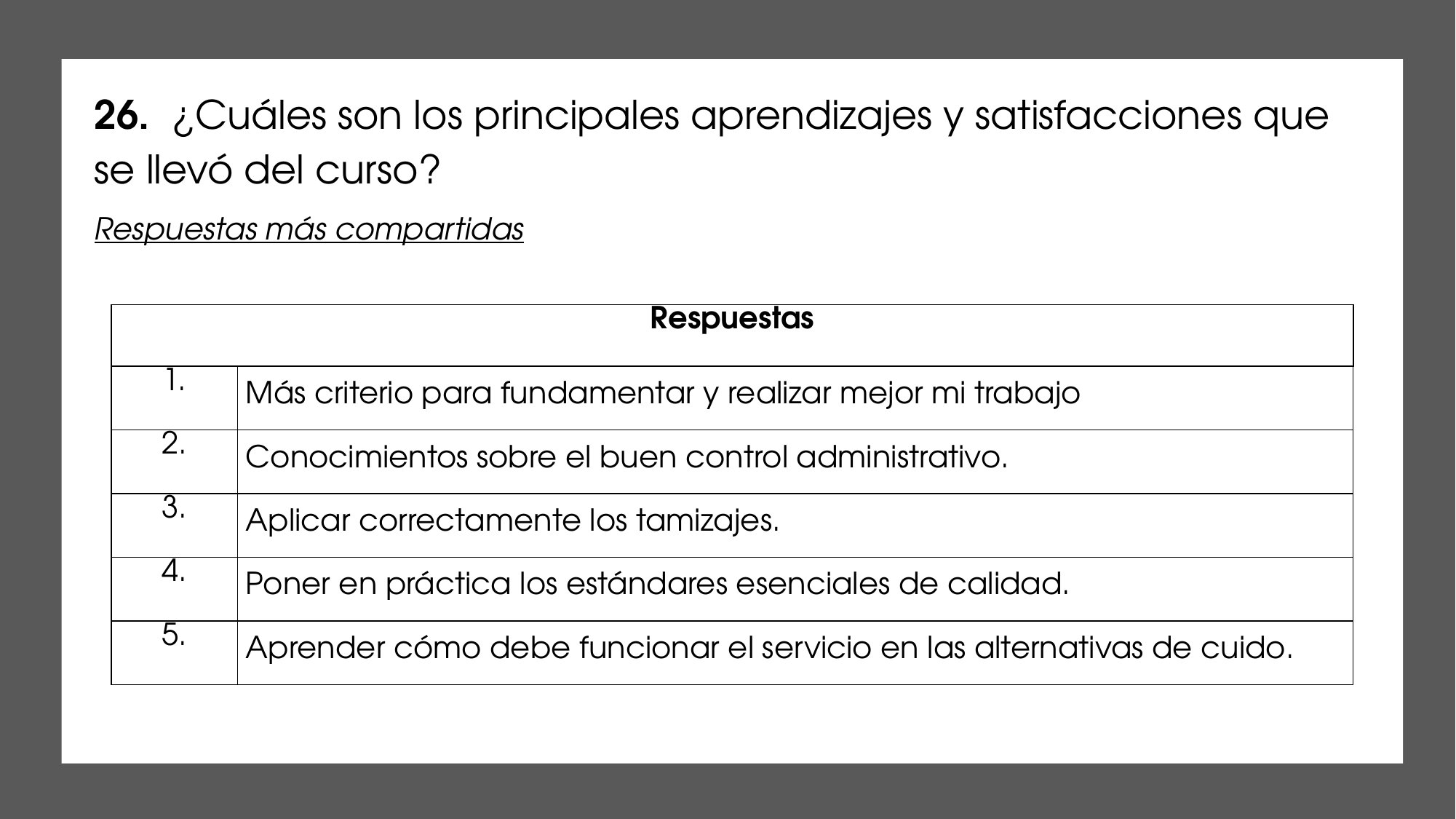

# 26.  ¿Cuáles son los principales aprendizajes y satisfacciones que se llevó del curso?
Respuestas más compartidas

| Respuestas |  |
| --- | --- |
| 1. | Más criterio para fundamentar y realizar mejor mi trabajo |
| 2. | Conocimientos sobre el buen control administrativo. |
| 3. | Aplicar correctamente los tamizajes. |
| 4. | Poner en práctica los estándares esenciales de calidad. |
| 5. | Aprender cómo debe funcionar el servicio en las alternativas de cuido. |